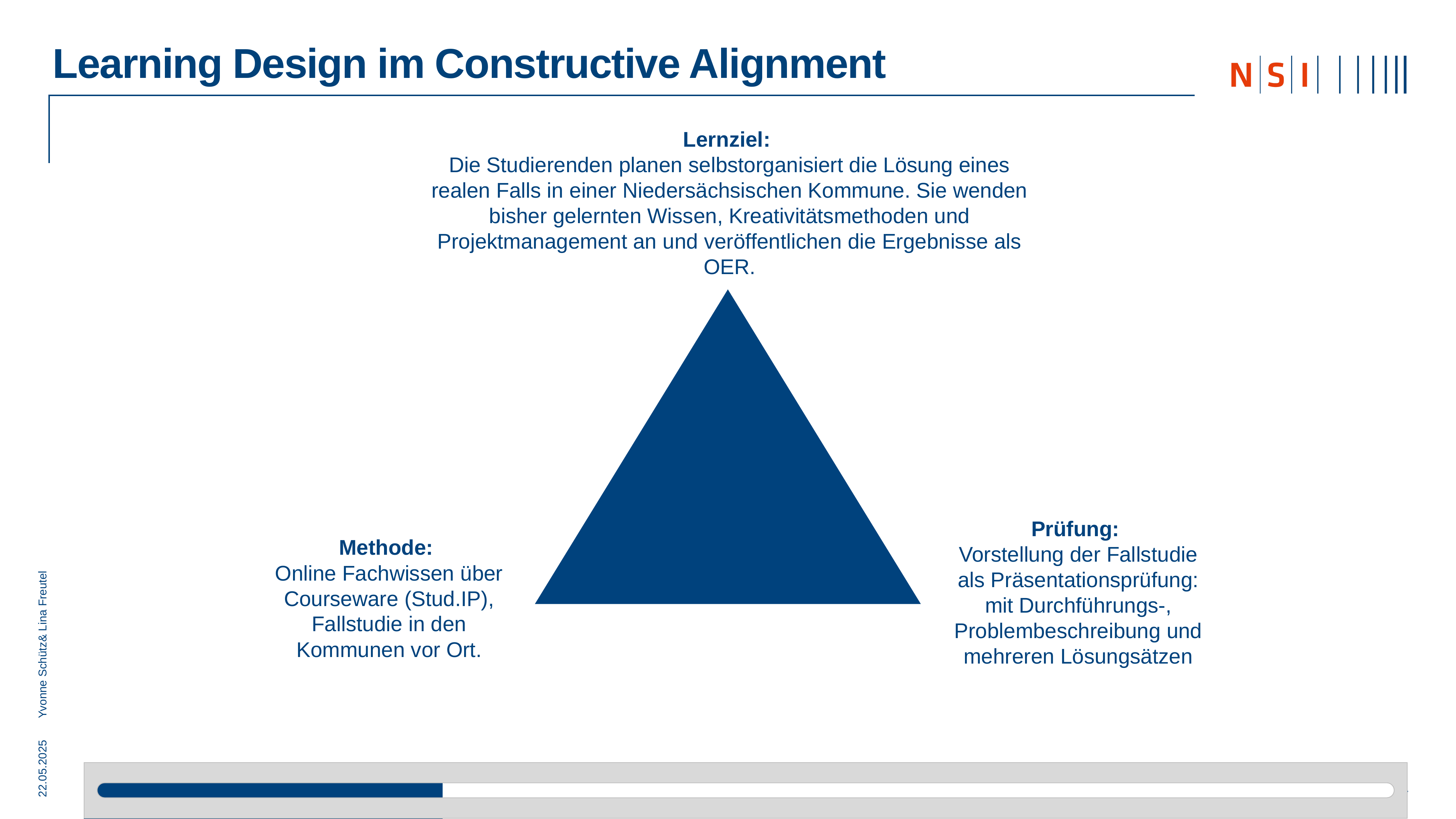

Learning Design im Constructive Alignment
Lernziel:
Die Studierenden planen selbstorganisiert die Lösung eines realen Falls in einer Niedersächsischen Kommune. Sie wenden bisher gelernten Wissen, Kreativitätsmethoden und Projektmanagement an und veröffentlichen die Ergebnisse als OER.

Prüfung:
Vorstellung der Fallstudie als Präsentationsprüfung: mit Durchführungs-, Problembeschreibung und mehreren Lösungsätzen

Methode:
Online Fachwissen über Courseware (Stud.IP), Fallstudie in den Kommunen vor Ort.

Yvonne Schütz& Lina Freutel
22.05.2025

7